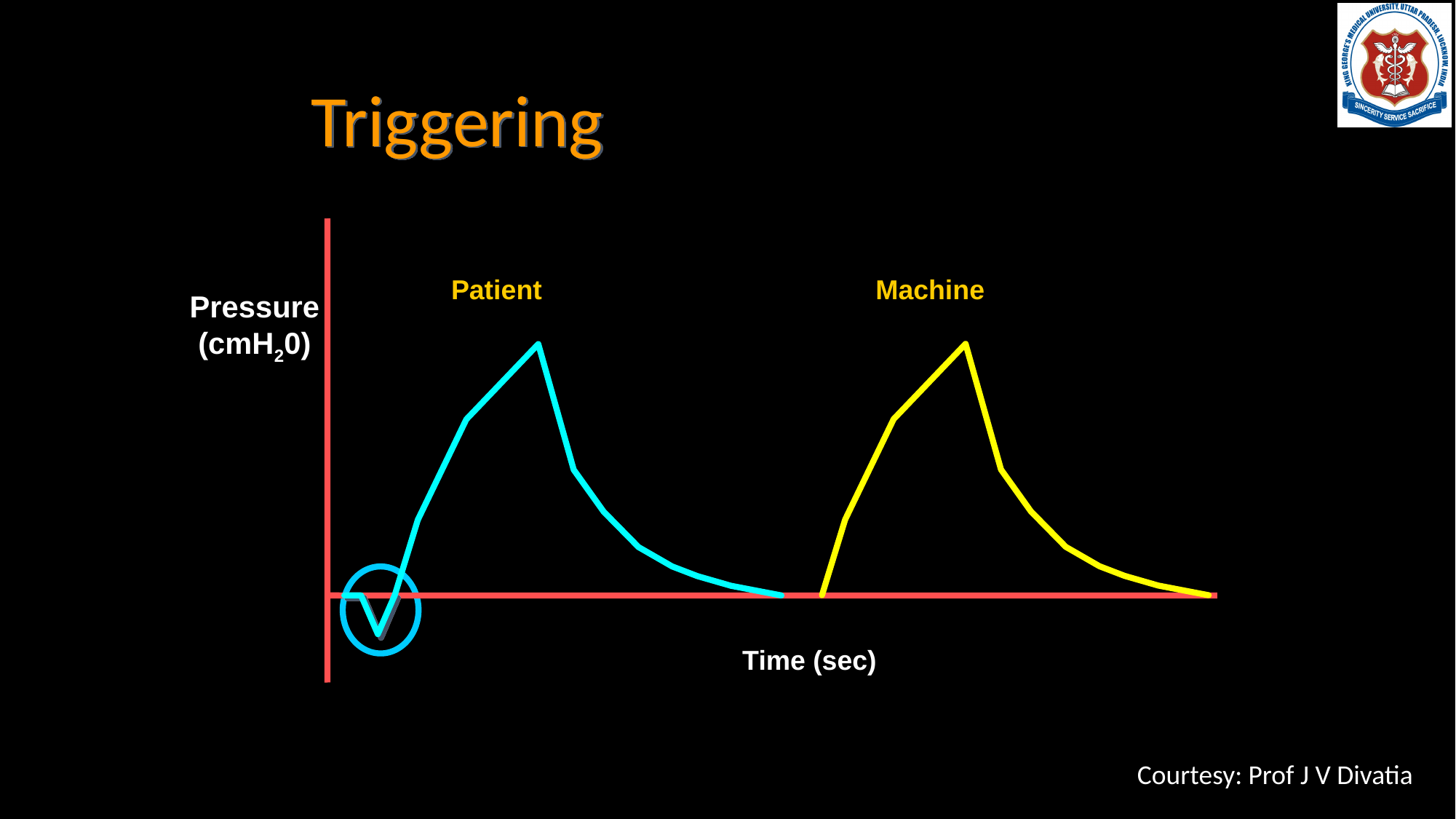

# Triggering

Patient
Machine
Pressure (cmH20)

Time (sec)
Courtesy: Prof J V Divatia